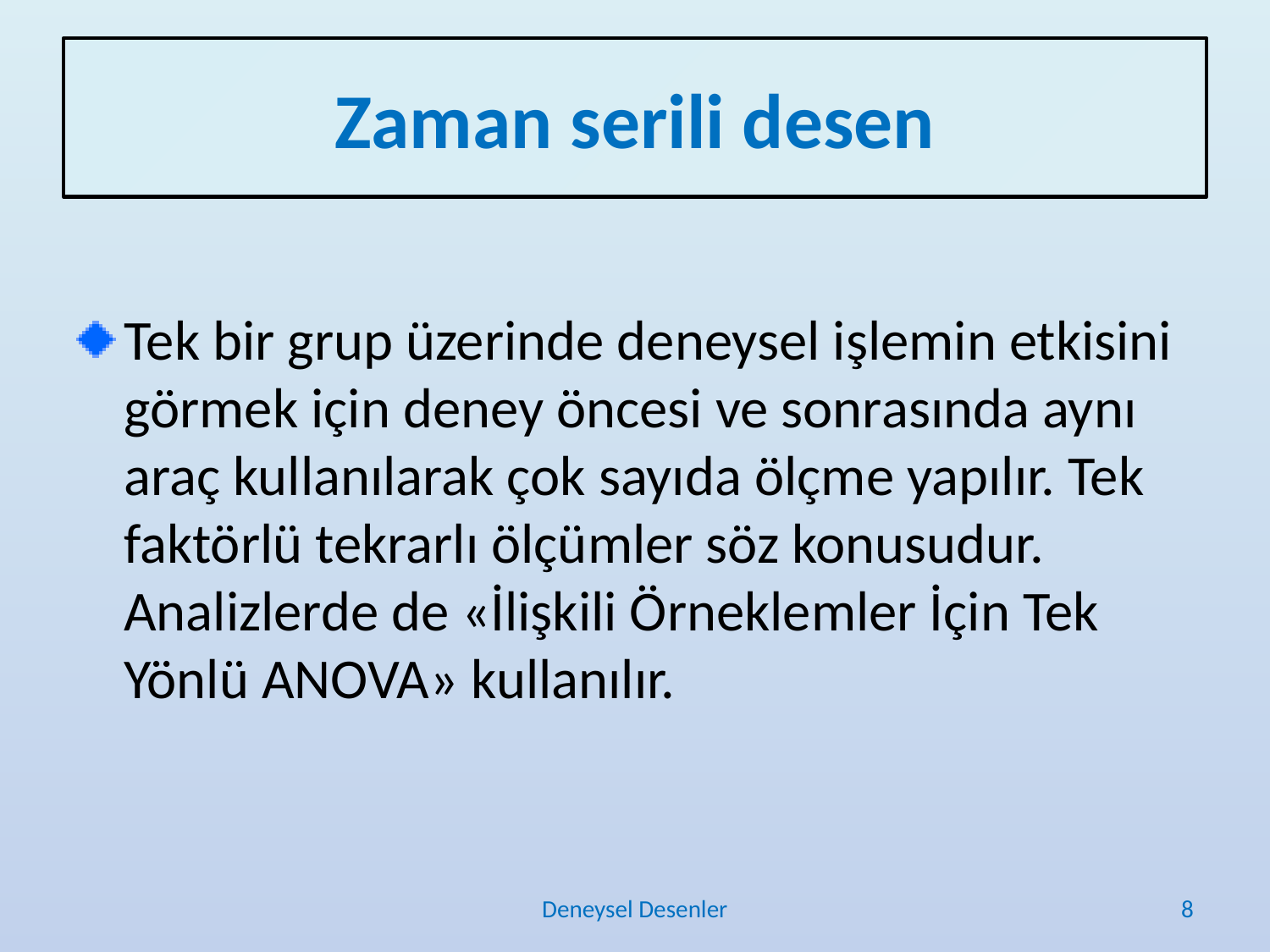

# Zaman serili desen
Tek bir grup üzerinde deneysel işlemin etkisini görmek için deney öncesi ve sonrasında aynı araç kullanılarak çok sayıda ölçme yapılır. Tek faktörlü tekrarlı ölçümler söz konusudur. Analizlerde de «İlişkili Örneklemler İçin Tek Yönlü ANOVA» kullanılır.
Deneysel Desenler
8